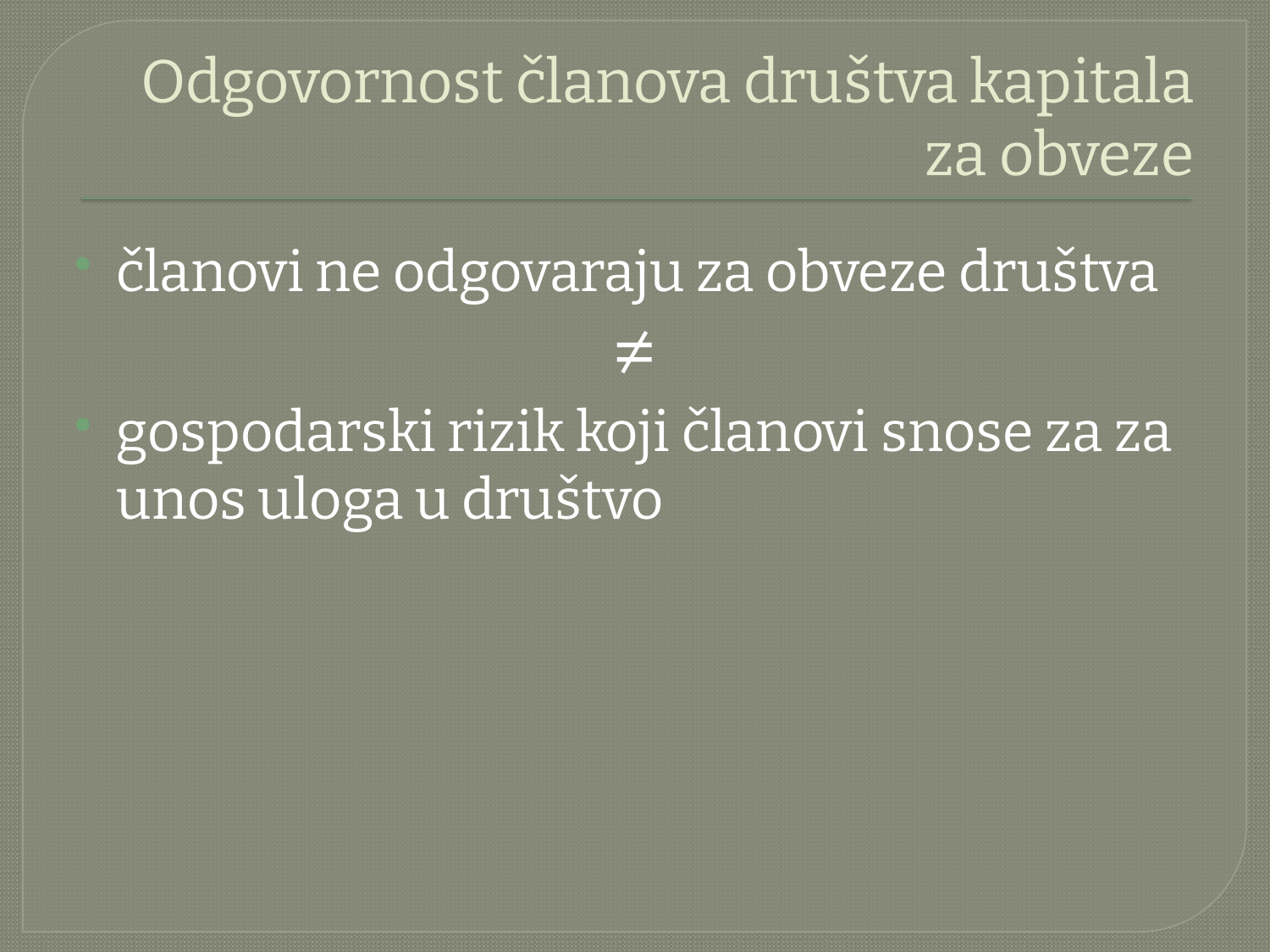

# Odgovornost članova društva kapitala za obveze
članovi ne odgovaraju za obveze društva
≠
gospodarski rizik koji članovi snose za za unos uloga u društvo